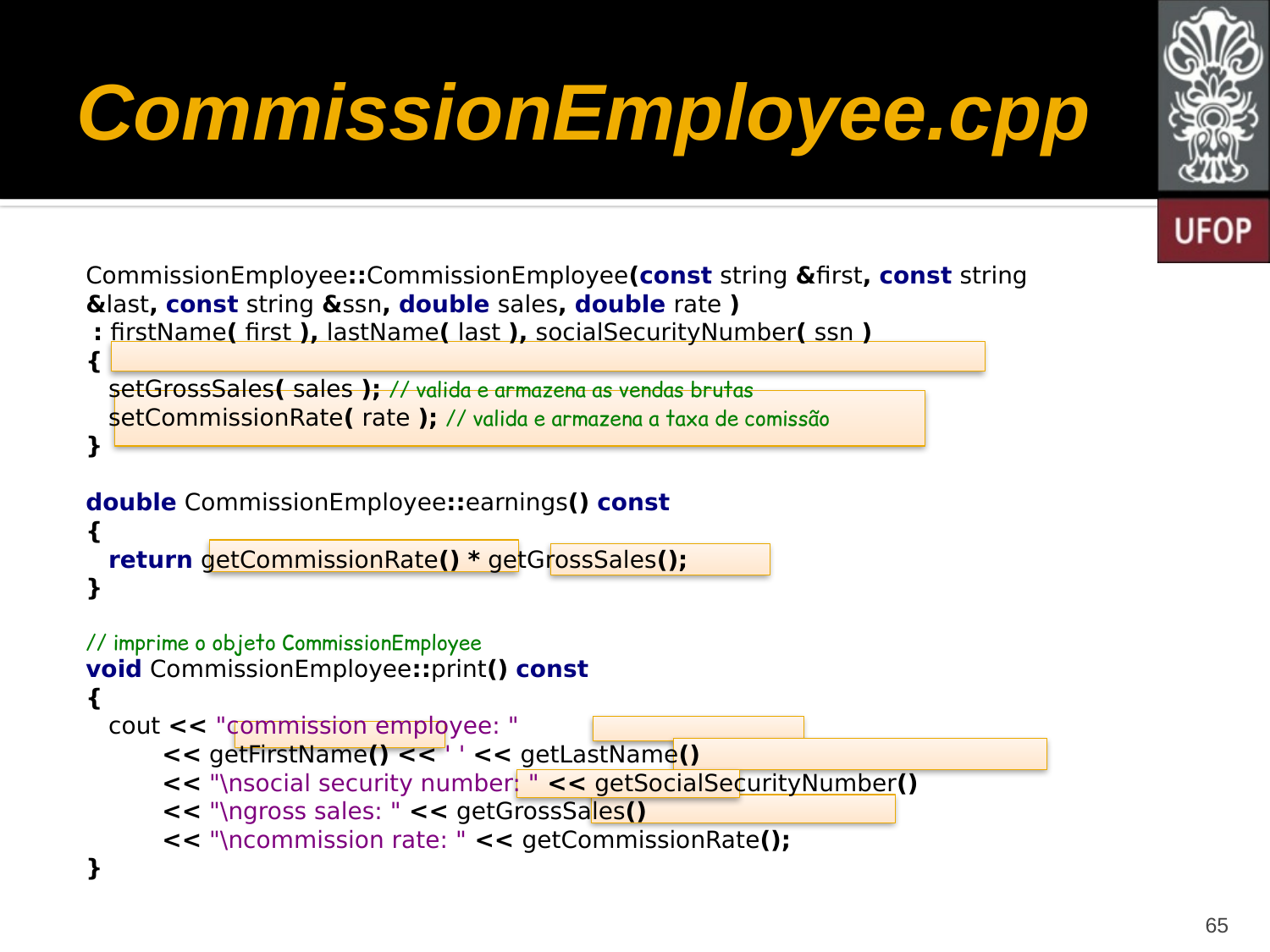

# CommissionEmployee.cpp
CommissionEmployee::CommissionEmployee(const string &first, const string 		           &last, const string &ssn, double sales, double rate )
 : firstName( first ), lastName( last ), socialSecurityNumber( ssn )
{
   setGrossSales( sales ); // valida e armazena as vendas brutas
   setCommissionRate( rate ); // valida e armazena a taxa de comissão
}

double CommissionEmployee::earnings() const
{
   return getCommissionRate() * getGrossSales();
}

// imprime o objeto CommissionEmployee
void CommissionEmployee::print() const
{
   cout << "commission employee: "
          << getFirstName() << ' ' << getLastName()
          << "\nsocial security number: " << getSocialSecurityNumber()
          << "\ngross sales: " << getGrossSales()
          << "\ncommission rate: " << getCommissionRate();
}

65